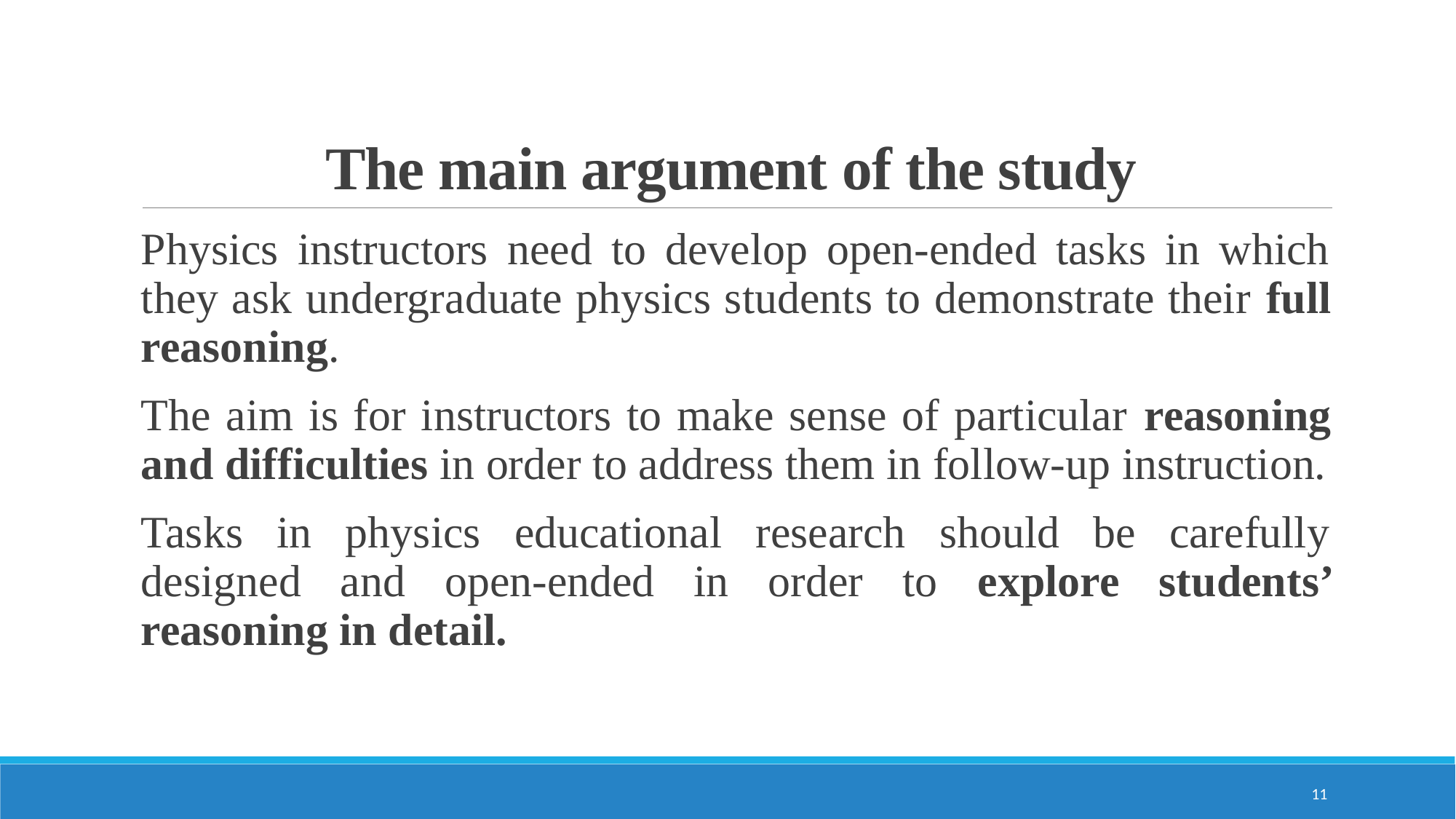

# The main argument of the study
Physics instructors need to develop open-ended tasks in which they ask undergraduate physics students to demonstrate their full reasoning.
The aim is for instructors to make sense of particular reasoning and difficulties in order to address them in follow-up instruction.
Tasks in physics educational research should be carefully designed and open-ended in order to explore students’ reasoning in detail.
11